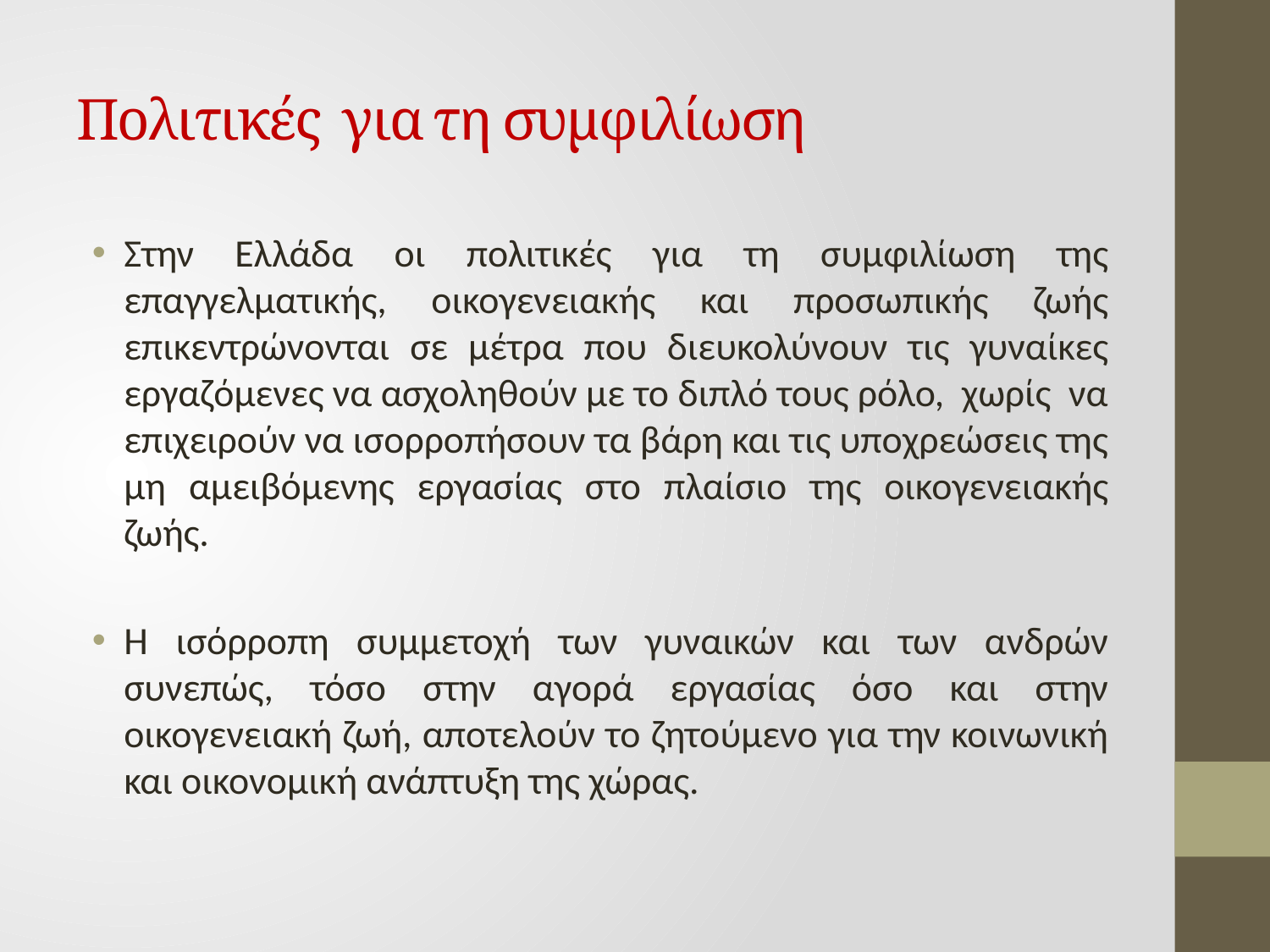

# Πολιτικές  για τη συμφιλίωση
Στην Ελλάδα οι πολιτικές για τη συμφιλίωση της επαγγελματικής, οικογενειακής και προσωπικής ζωής επικεντρώνονται σε μέτρα που διευκολύνουν τις γυναίκες εργαζόμενες να ασχοληθούν με το διπλό τους ρόλο,  χωρίς  να επιχειρούν να ισορροπήσουν τα βάρη και τις υποχρεώσεις της μη αμειβόμενης εργασίας στο πλαίσιο της οικογενειακής ζωής.

Η ισόρροπη συμμετοχή των γυναικών και των ανδρών συνεπώς, τόσο στην αγορά εργασίας όσο και στην οικογενειακή ζωή, αποτελούν το ζητούμενο για την κοινωνική και οικονομική ανάπτυξη της χώρας.